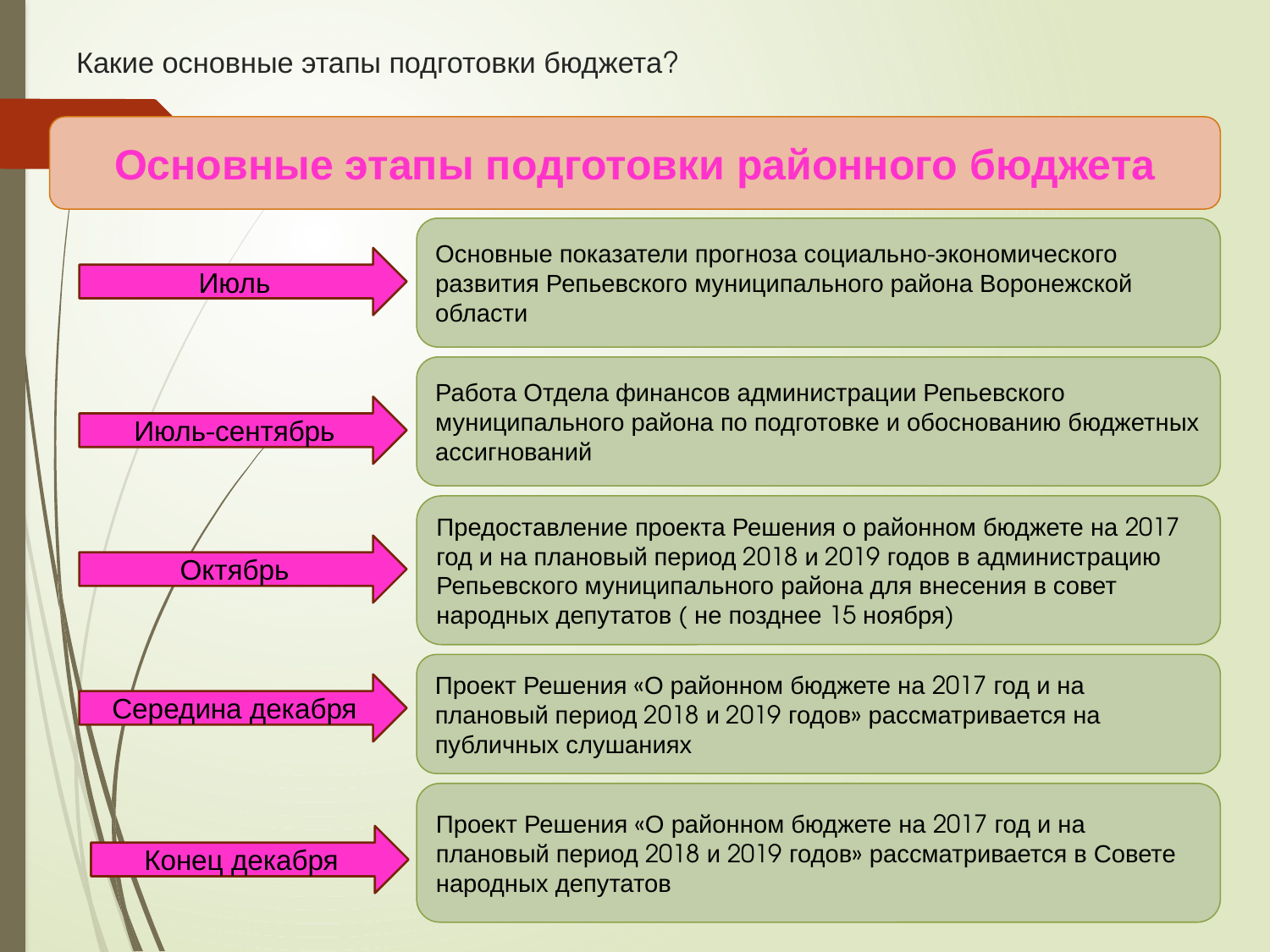

# Какие основные этапы подготовки бюджета?
Основные этапы подготовки районного бюджета

Основные показатели прогноза социально-экономического развития Репьевского муниципального района Воронежской области
Июль
Работа Отдела финансов администрации Репьевского муниципального района по подготовке и обоснованию бюджетных ассигнований
Июль-сентябрь
Предоставление проекта Решения о районном бюджете на 2017 год и на плановый период 2018 и 2019 годов в администрацию Репьевского муниципального района для внесения в совет народных депутатов ( не позднее 15 ноября)
Октябрь
Проект Решения «О районном бюджете на 2017 год и на плановый период 2018 и 2019 годов» рассматривается на публичных слушаниях
Середина декабря
Проект Решения «О районном бюджете на 2017 год и на плановый период 2018 и 2019 годов» рассматривается в Совете народных депутатов
Конец декабря